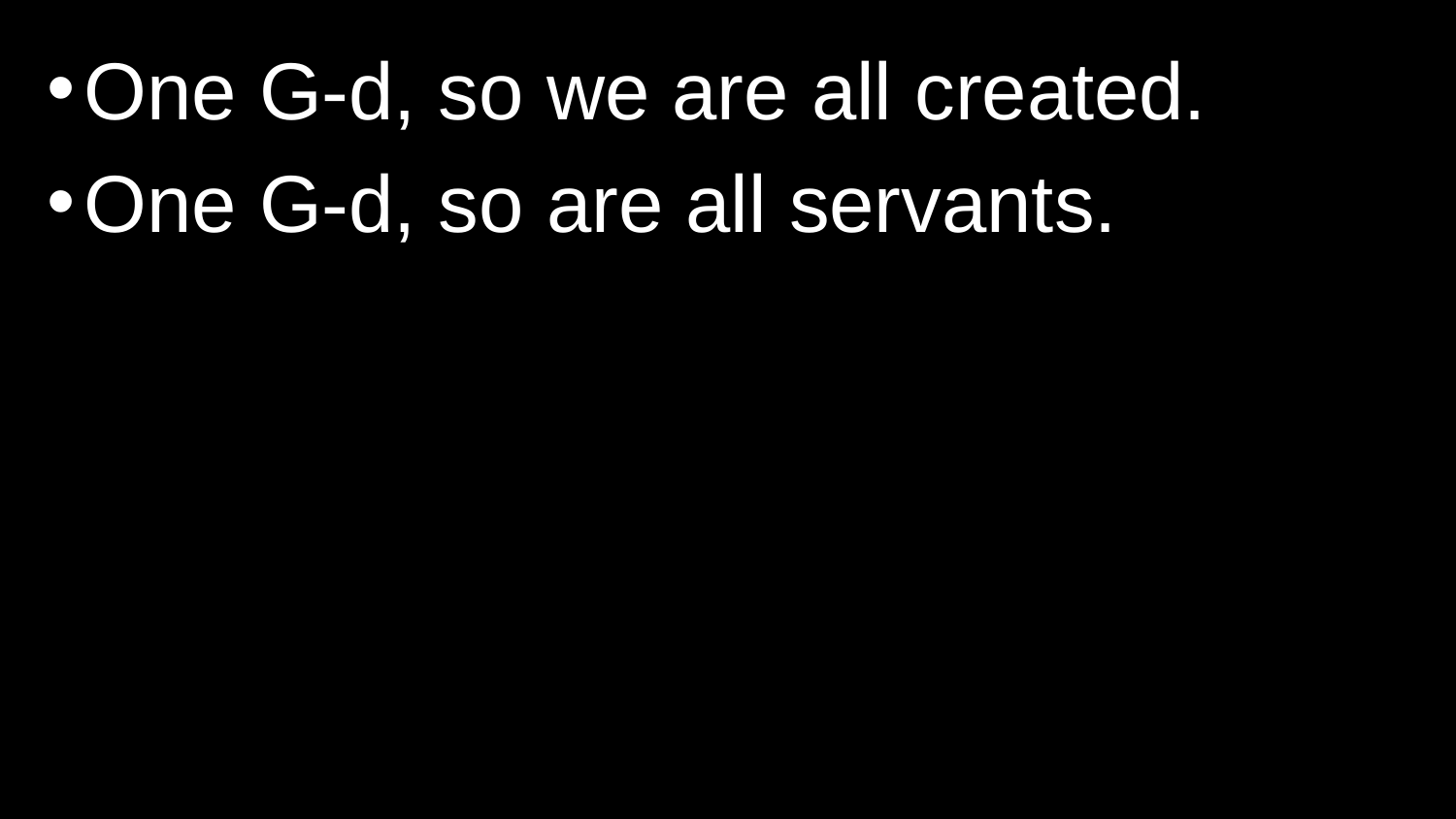

One G-d, so we are all created.
One G-d, so are all servants.